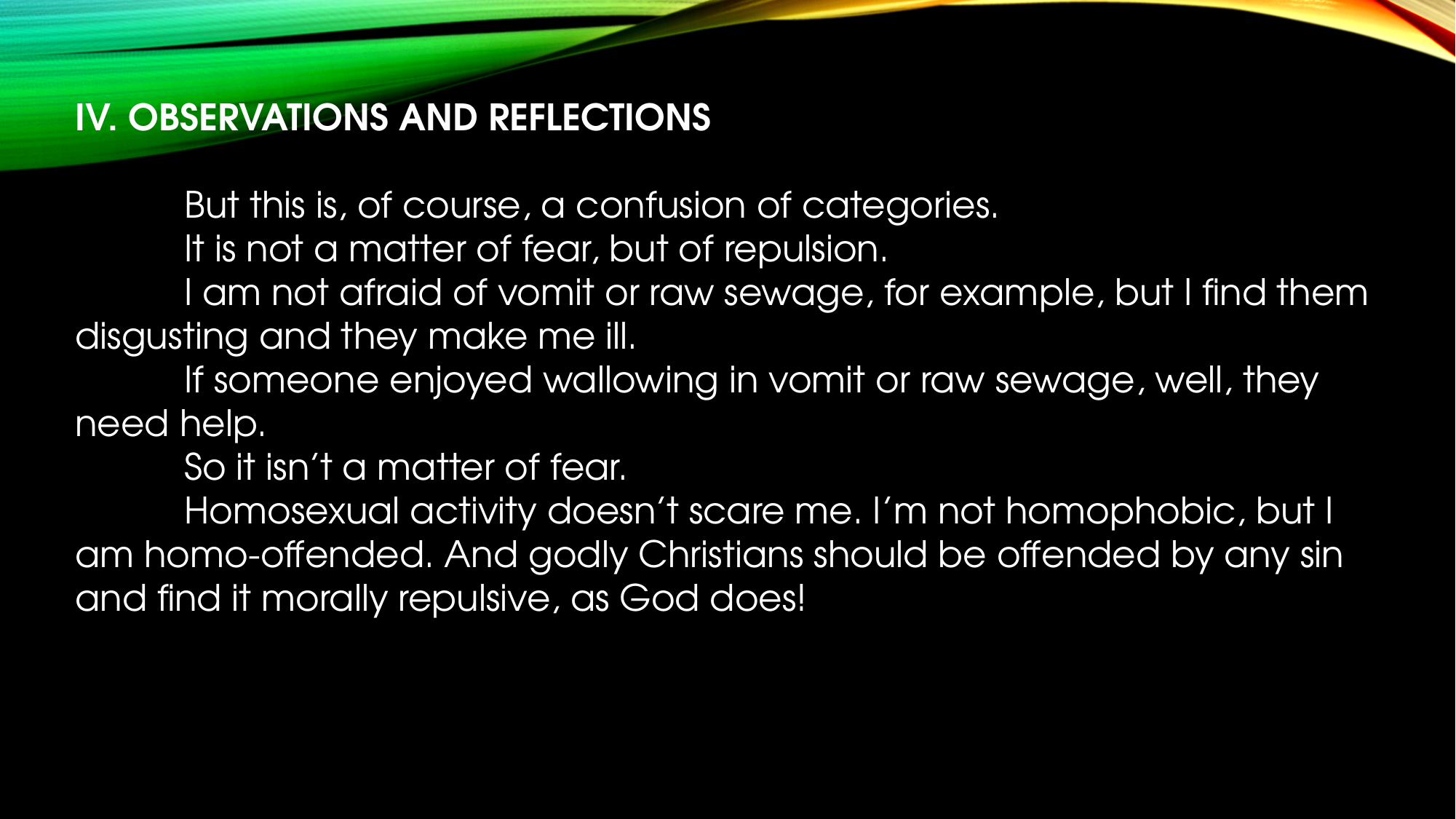

IV. OBSERVATIONS AND REFLECTIONS

	But this is, of course, a confusion of categories.
	It is not a matter of fear, but of repulsion.
	I am not afraid of vomit or raw sewage, for example, but I find them disgusting and they make me ill.
	If someone enjoyed wallowing in vomit or raw sewage, well, they need help.
	So it isn’t a matter of fear.
	Homosexual activity doesn’t scare me. I’m not homophobic, but I am homo-offended. And godly Christians should be offended by any sin and find it morally repulsive, as God does!